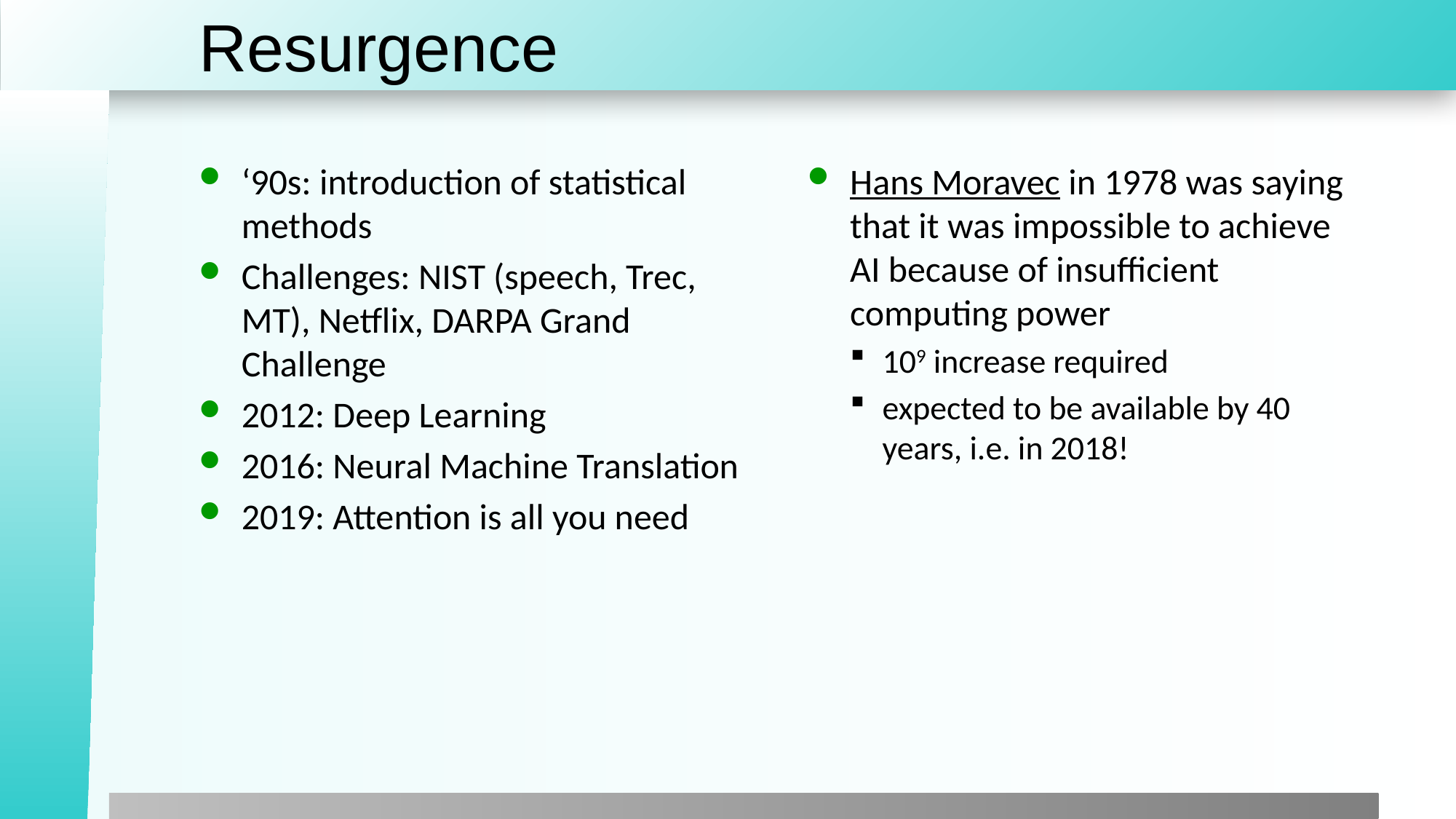

# Resurgence
‘90s: introduction of statistical methods
Challenges: NIST (speech, Trec, MT), Netflix, DARPA Grand Challenge
2012: Deep Learning
2016: Neural Machine Translation
2019: Attention is all you need
Hans Moravec in 1978 was saying that it was impossible to achieve AI because of insufficient computing power
109 increase required
expected to be available by 40 years, i.e. in 2018!